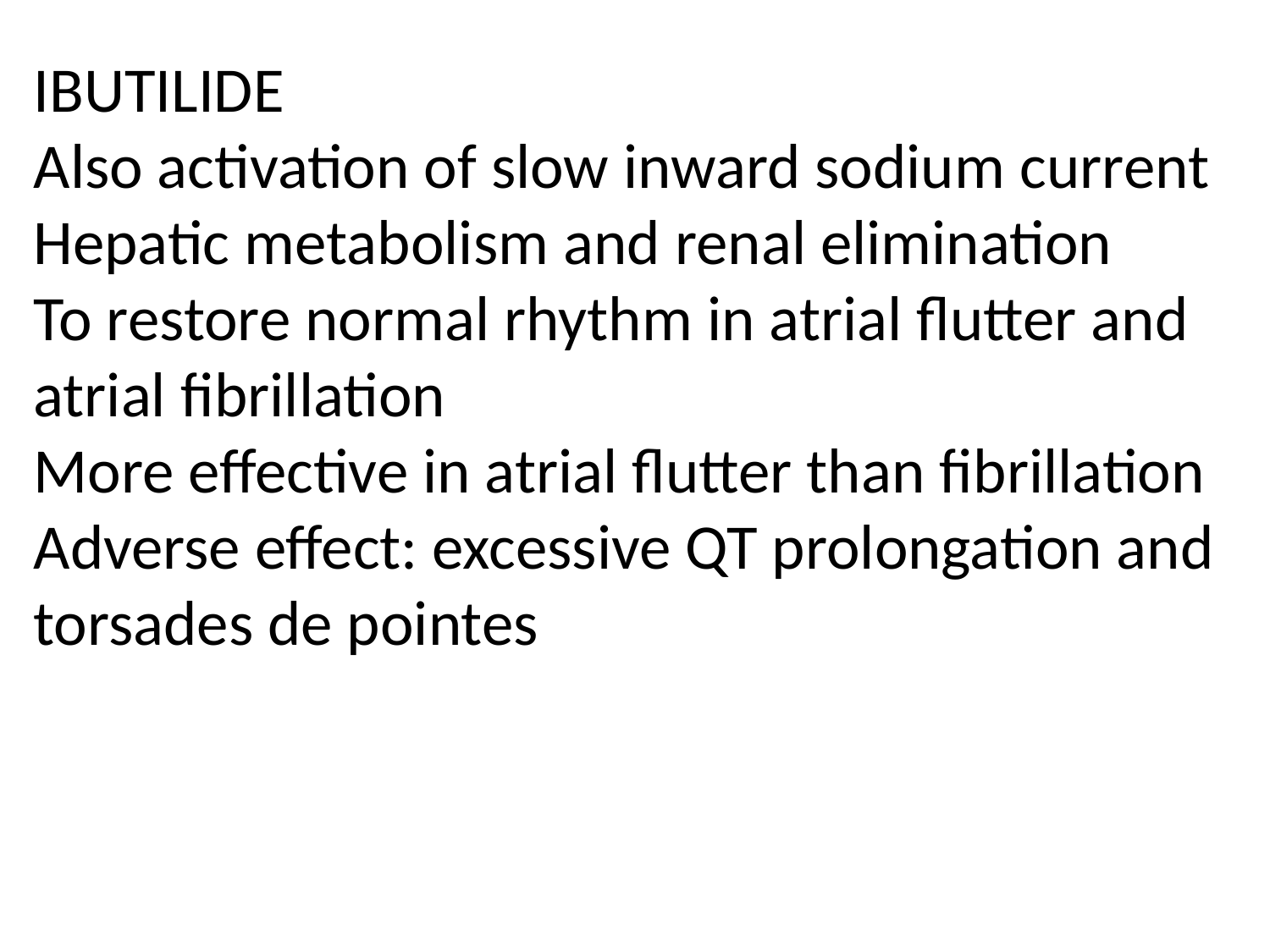

IBUTILIDE
Also activation of slow inward sodium current
Hepatic metabolism and renal elimination
To restore normal rhythm in atrial flutter and atrial fibrillation
More effective in atrial flutter than fibrillation
Adverse effect: excessive QT prolongation and torsades de pointes